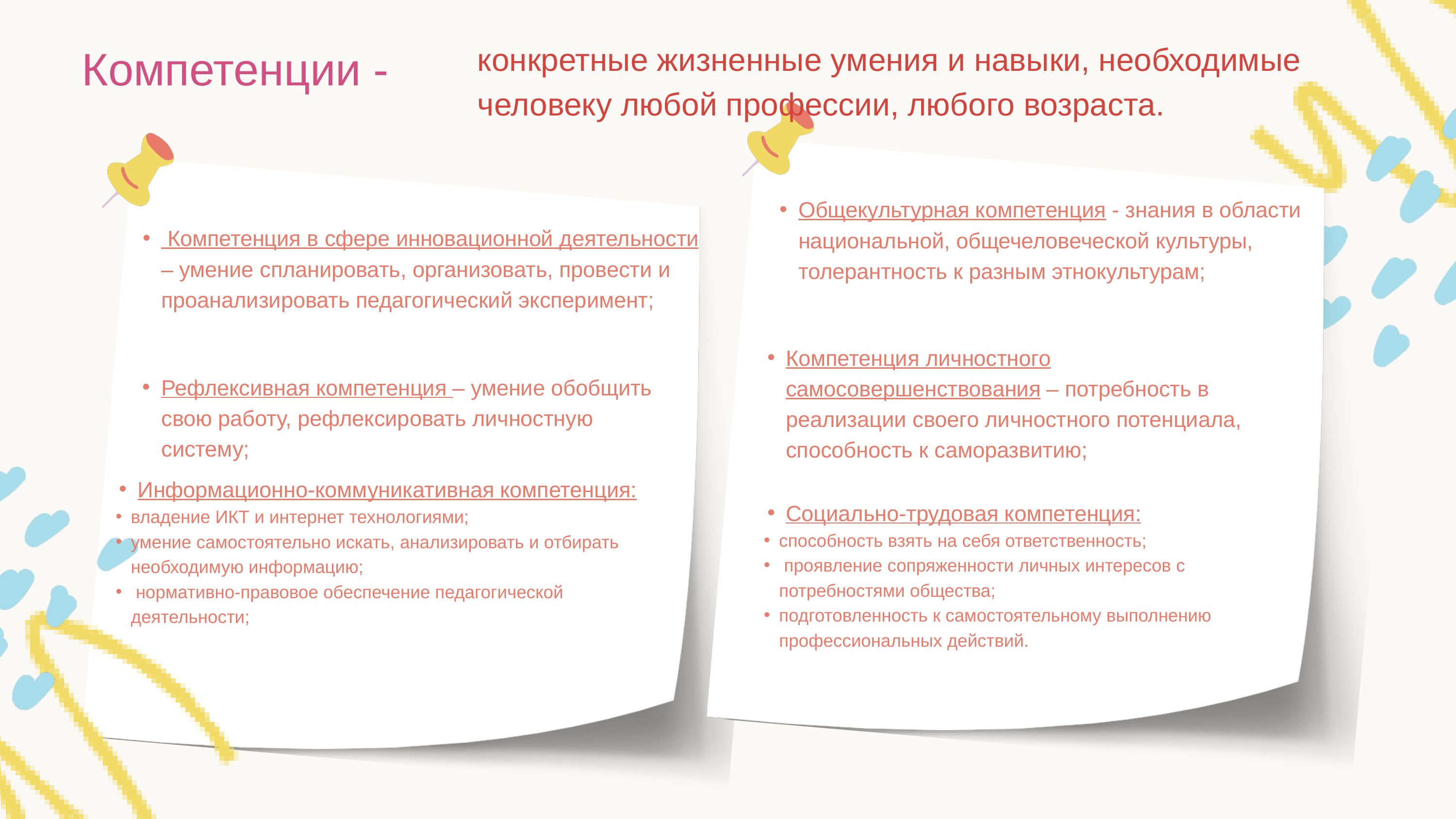

Компетенции -
конкретные жизненные умения и навыки, необходимые человеку любой профессии, любого возраста.

Общекультурная компетенция - знания в области национальной, общечеловеческой культуры, толерантность к разным этнокультурам;

 Компетенция в сфере инновационной деятельности – умение спланировать, организовать, провести и проанализировать педагогический эксперимент;

Компетенция личностного самосовершенствования – потребность в реализации своего личностного потенциала, способность к саморазвитию;

Рефлексивная компетенция – умение обобщить свою работу, рефлексировать личностную систему;

Информационно-коммуникативная компетенция:
владение ИКТ и интернет технологиями;
умение самостоятельно искать, анализировать и отбирать необходимую информацию;
 нормативно-правовое обеспечение педагогической деятельности;

Социально-трудовая компетенция:
способность взять на себя ответственность;
 проявление сопряженности личных интересов с потребностями общества;
подготовленность к самостоятельному выполнению профессиональных действий.